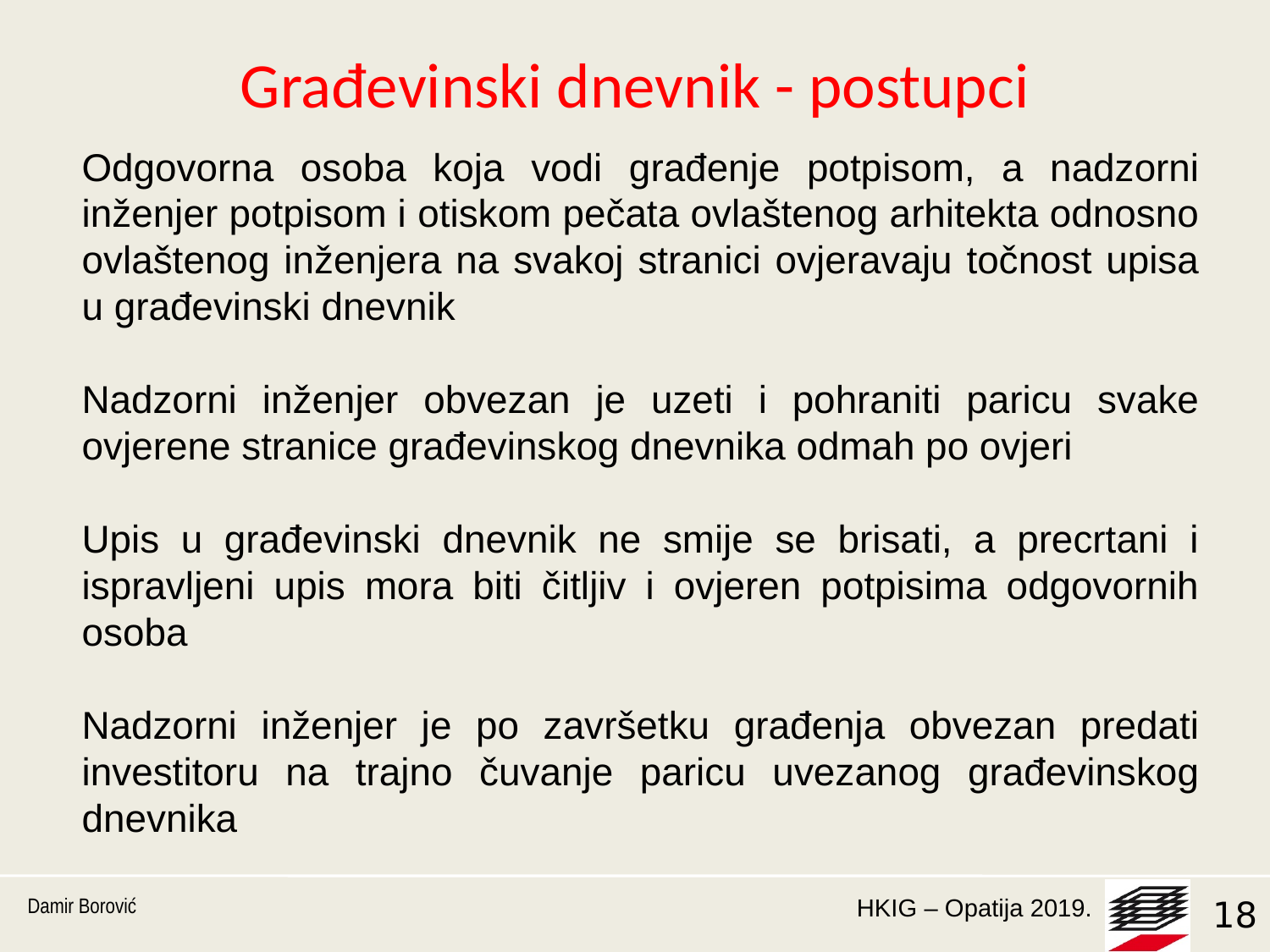

# Građevinski dnevnik - postupci
Odgovorna osoba koja vodi građenje potpisom, a nadzorni inženjer potpisom i otiskom pečata ovlaštenog arhitekta odnosno ovlaštenog inženjera na svakoj stranici ovjeravaju točnost upisa u građevinski dnevnik

Nadzorni inženjer obvezan je uzeti i pohraniti paricu svake ovjerene stranice građevinskog dnevnika odmah po ovjeri

Upis u građevinski dnevnik ne smije se brisati, a precrtani i ispravljeni upis mora biti čitljiv i ovjeren potpisima odgovornih osoba

Nadzorni inženjer je po završetku građenja obvezan predati investitoru na trajno čuvanje paricu uvezanog građevinskog dnevnika
Damir Borović
18